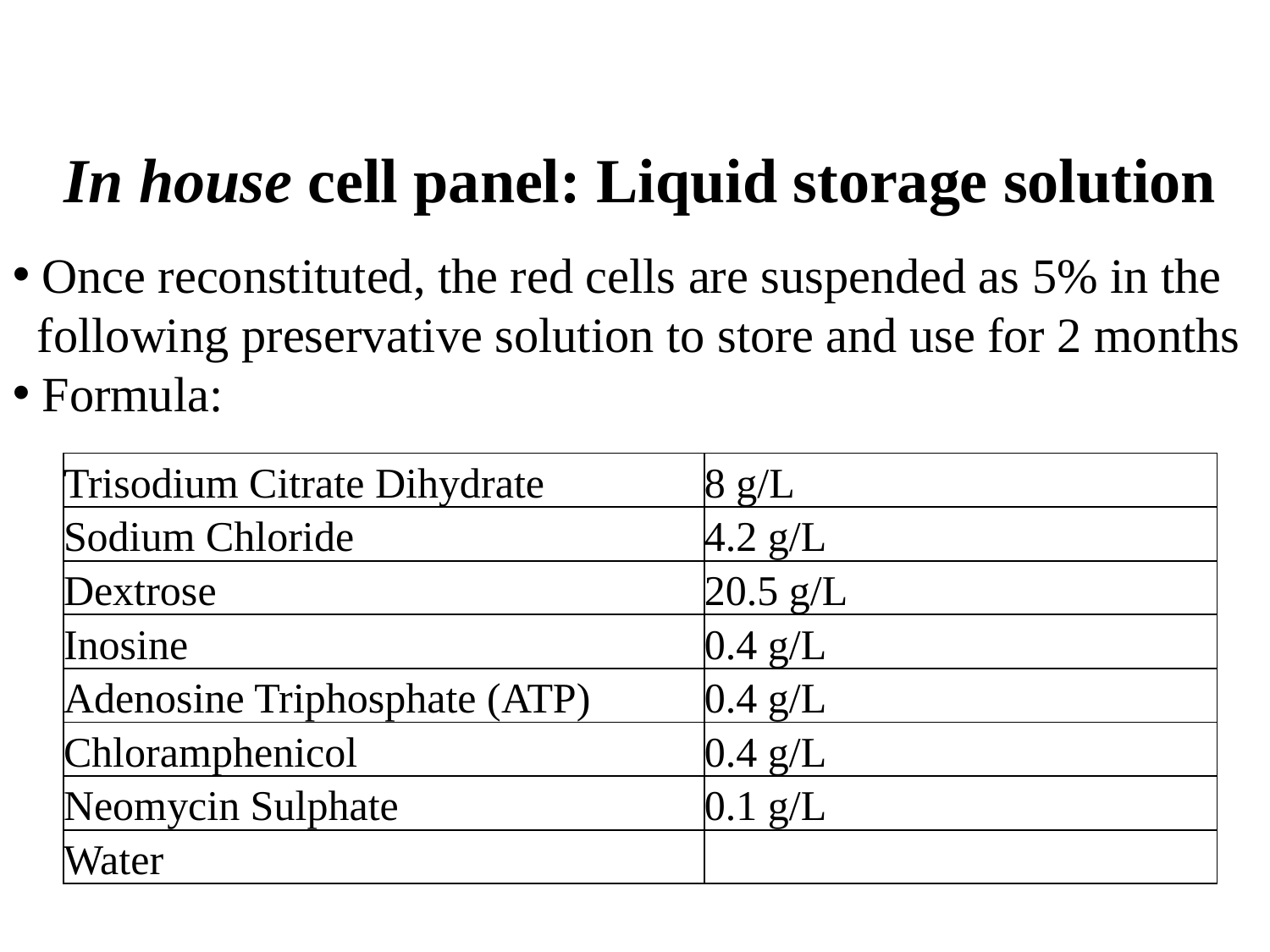

# In house cell panel: Liquid storage solution
 Once reconstituted, the red cells are suspended as 5% in the
  following preservative solution to store and use for 2 months
 Formula:
| Trisodium Citrate Dihydrate | 8 g/L |
| --- | --- |
| Sodium Chloride | 4.2 g/L |
| Dextrose | 20.5 g/L |
| Inosine | 0.4 g/L |
| Adenosine Triphosphate (ATP) | 0.4 g/L |
| Chloramphenicol | 0.4 g/L |
| Neomycin Sulphate | 0.1 g/L |
| Water |  |